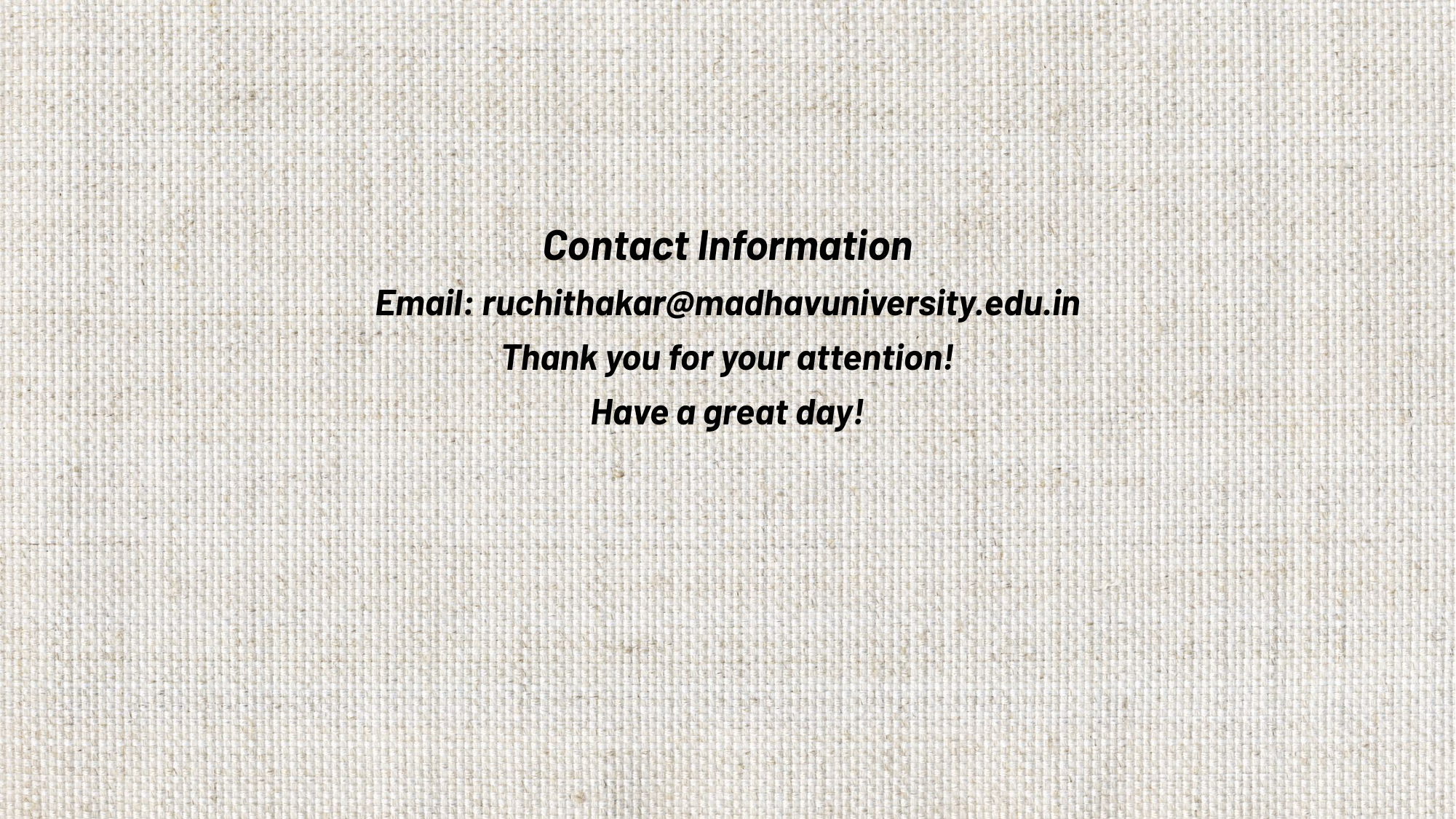

#
Contact Information
Email: ruchithakar@madhavuniversity.edu.in
Thank you for your attention!
Have a great day!